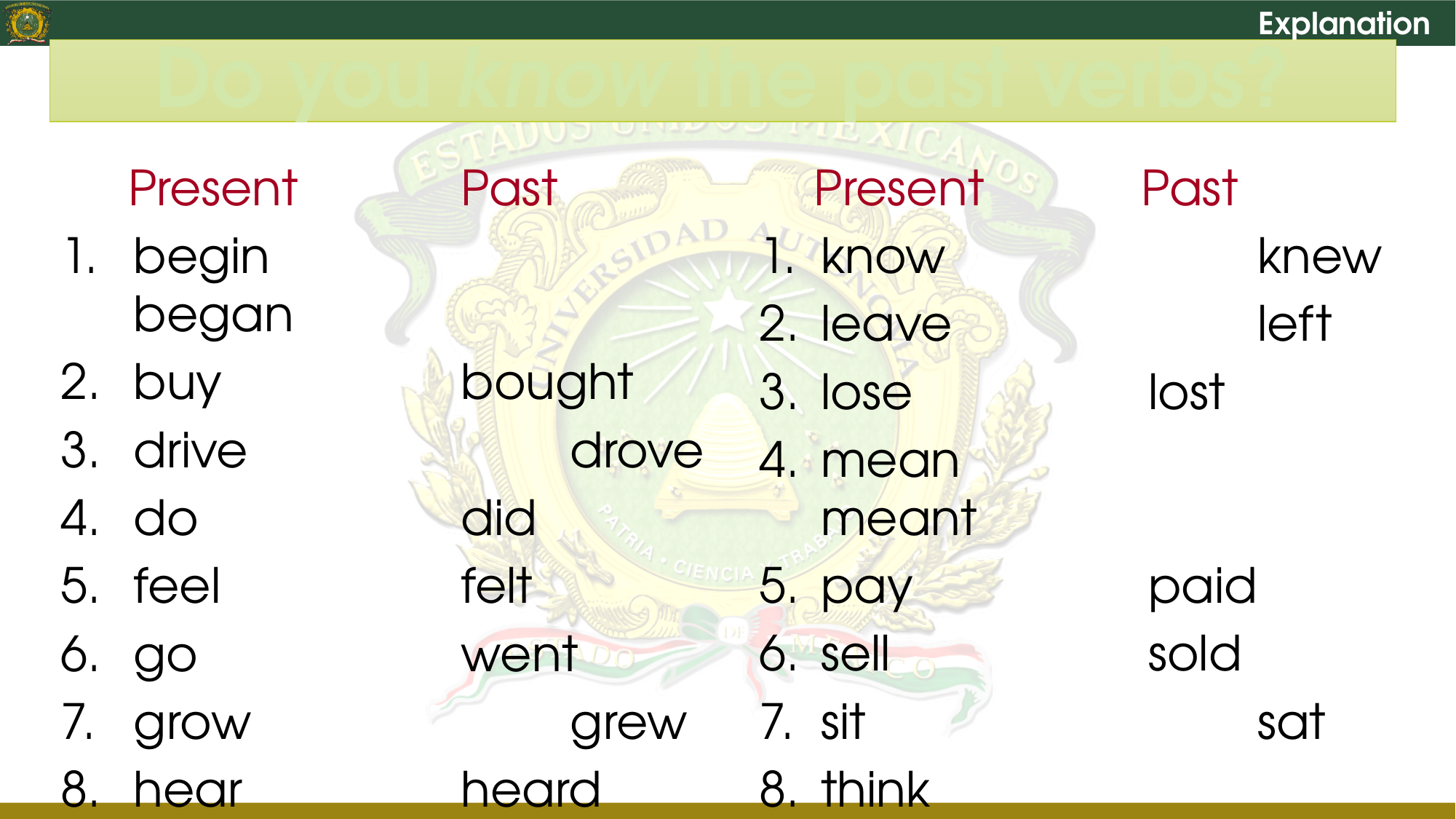

Explanation
# Do you know the past verbs?
     Present		Past
begin			began
buy			bought
drive			drove
do			did
feel			felt
go			went
grow			grew
hear			heard

Present		Past
know			knew
leave			left
lose			lost
mean			meant
pay			paid
sell			sold
sit				sat
think			thought